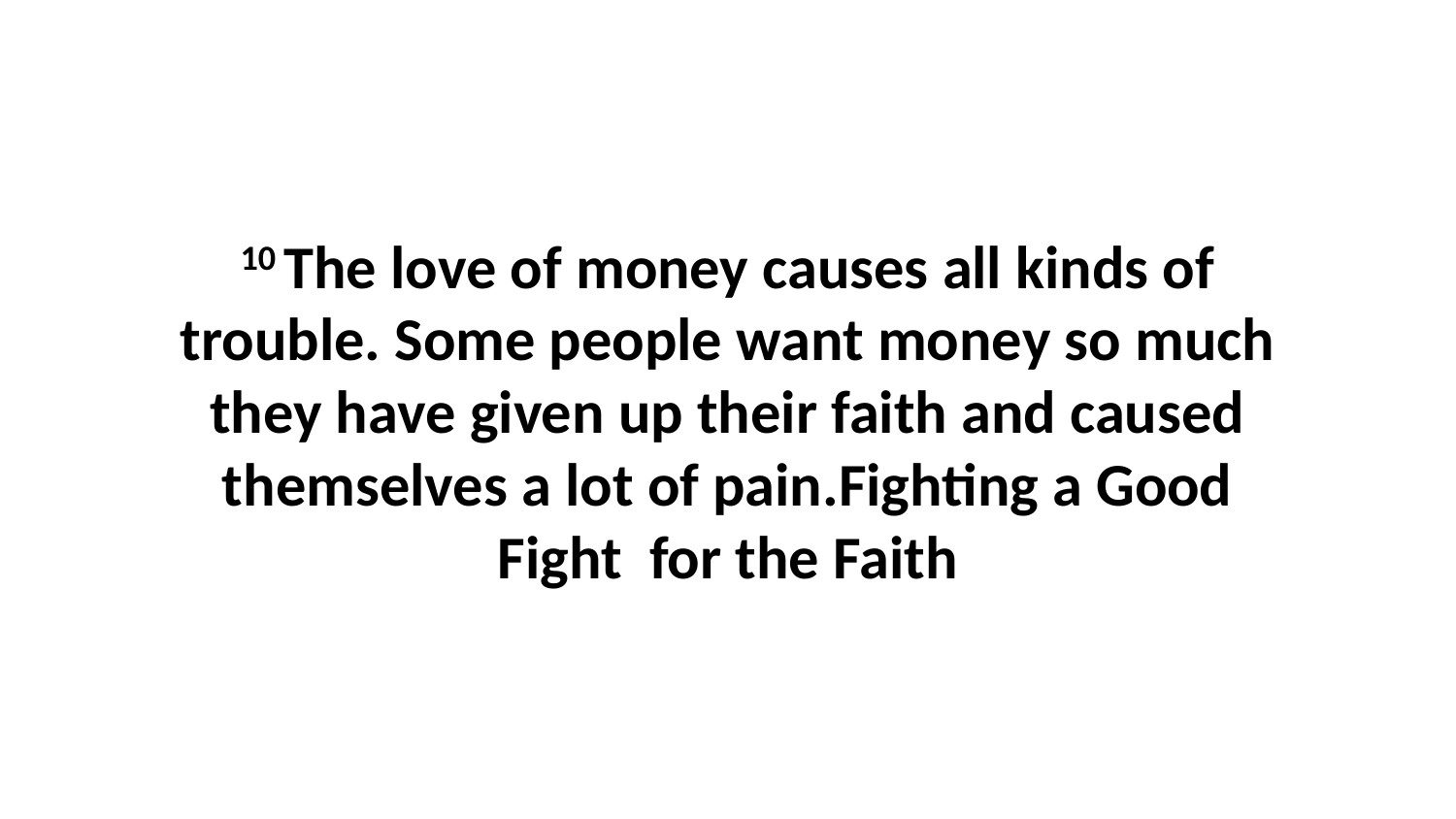

10 The love of money causes all kinds of trouble. Some people want money so much they have given up their faith and caused themselves a lot of pain.Fighting a Good Fight  for the Faith